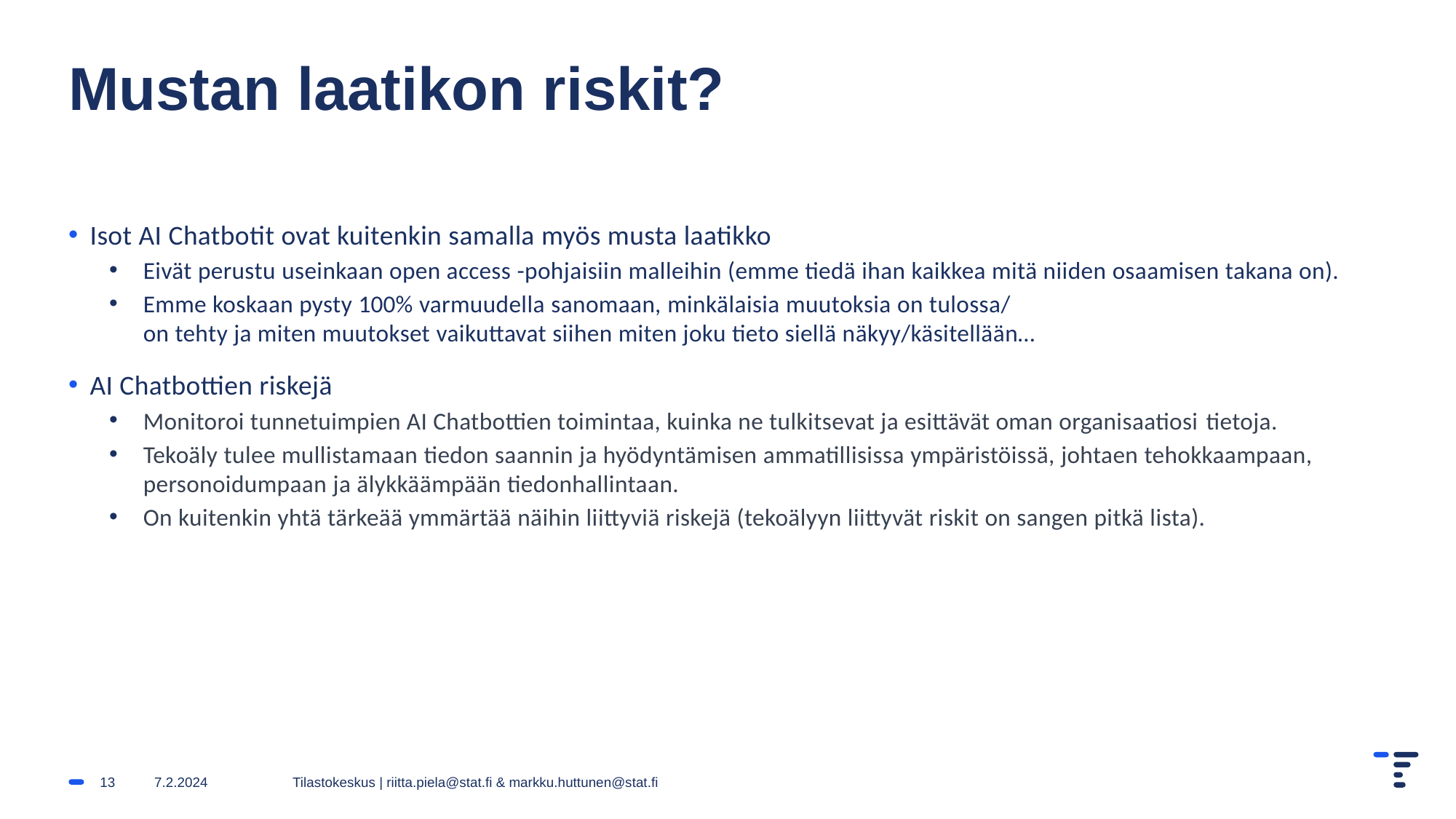

# Mustan laatikon riskit?
Isot AI Chatbotit ovat kuitenkin samalla myös musta laatikko
Eivät perustu useinkaan open access -pohjaisiin malleihin (emme tiedä ihan kaikkea mitä niiden osaamisen takana on).
Emme koskaan pysty 100% varmuudella sanomaan, minkälaisia muutoksia on tulossa/on tehty ja miten muutokset vaikuttavat siihen miten joku tieto siellä näkyy/käsitellään…
AI Chatbottien riskejä
Monitoroi tunnetuimpien AI Chatbottien toimintaa, kuinka ne tulkitsevat ja esittävät oman organisaatiosi tietoja.
Tekoäly tulee mullistamaan tiedon saannin ja hyödyntämisen ammatillisissa ympäristöissä, johtaen tehokkaampaan, personoidumpaan ja älykkäämpään tiedonhallintaan.
On kuitenkin yhtä tärkeää ymmärtää näihin liittyviä riskejä (tekoälyyn liittyvät riskit on sangen pitkä lista).

13
7.2.2024
Tilastokeskus | riitta.piela@stat.fi & markku.huttunen@stat.fi